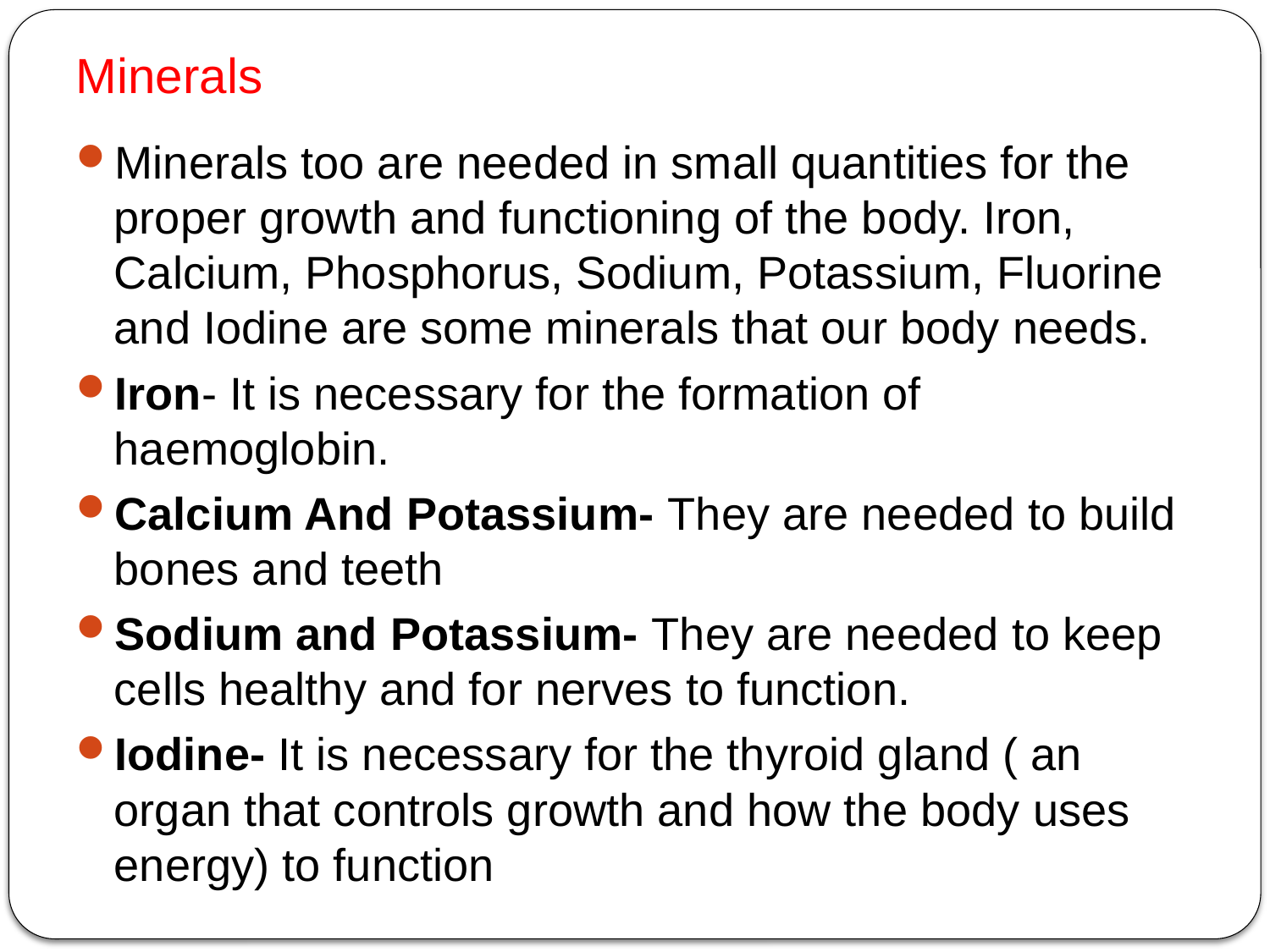

# Minerals
Minerals too are needed in small quantities for the proper growth and functioning of the body. Iron, Calcium, Phosphorus, Sodium, Potassium, Fluorine and Iodine are some minerals that our body needs.
Iron- It is necessary for the formation of haemoglobin.
Calcium And Potassium- They are needed to build bones and teeth
Sodium and Potassium- They are needed to keep cells healthy and for nerves to function.
Iodine- It is necessary for the thyroid gland ( an organ that controls growth and how the body uses energy) to function